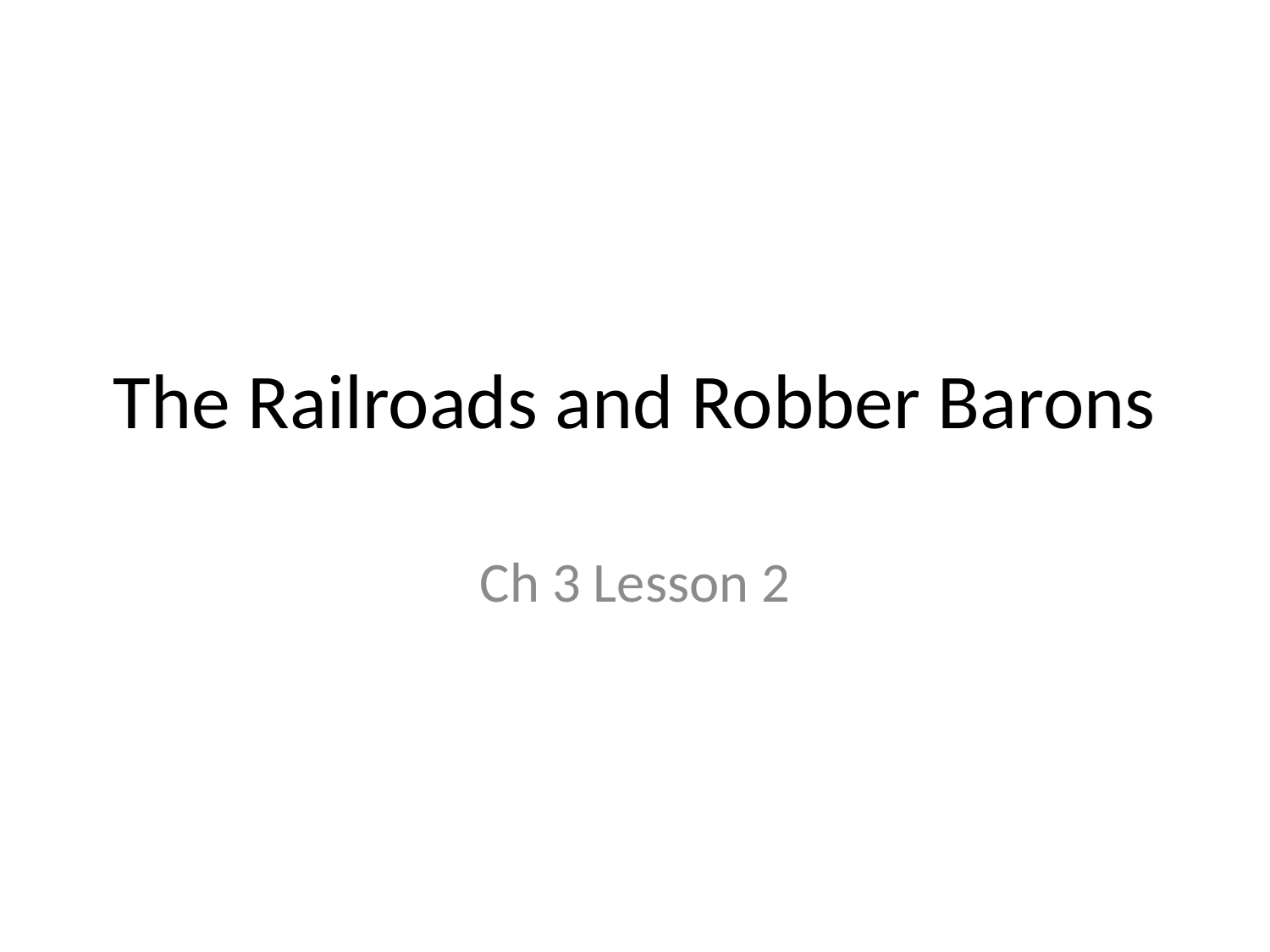

# The Railroads and Robber Barons
Ch 3 Lesson 2